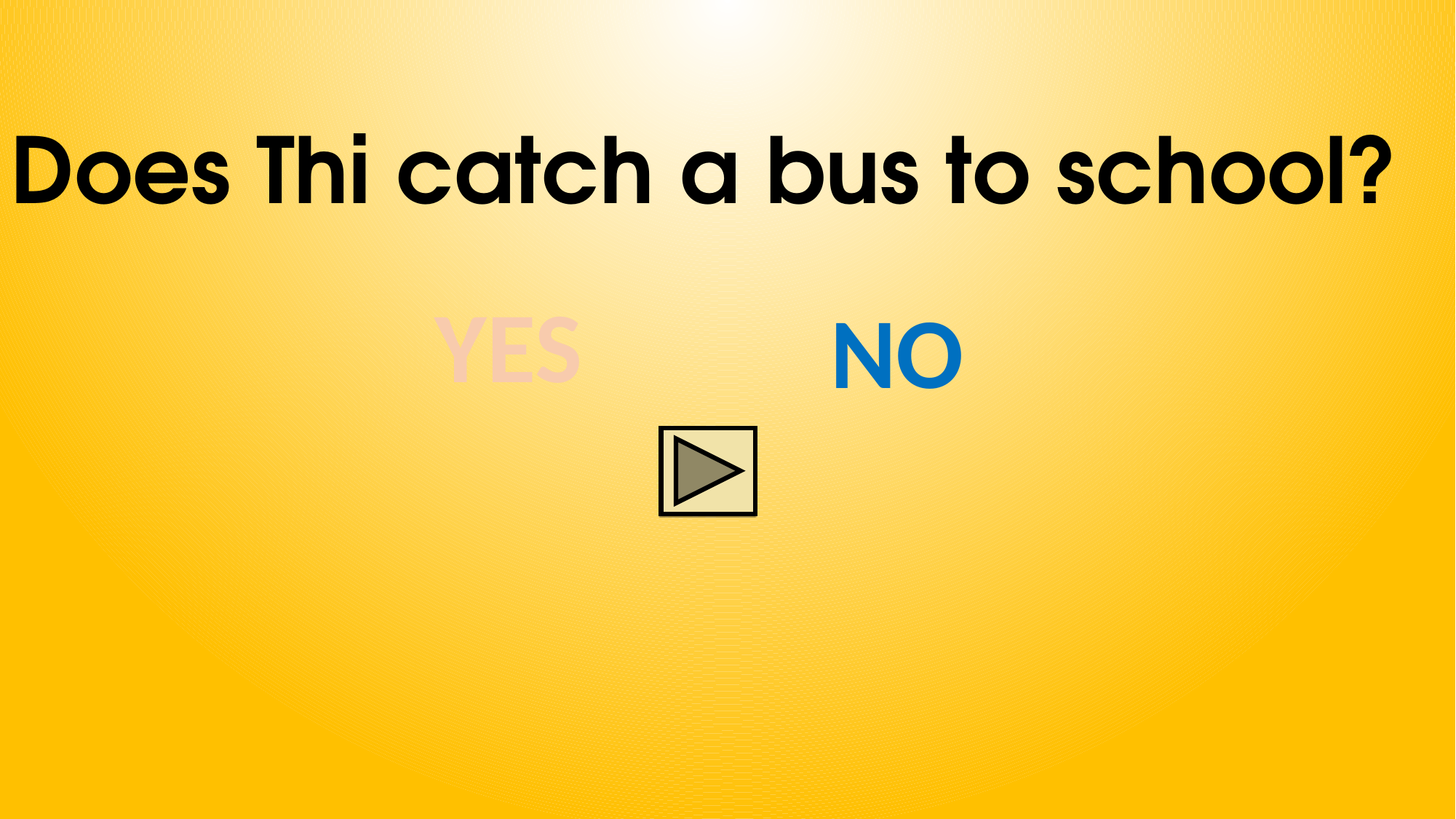

Does Thi catch a bus to school?
YES
NO